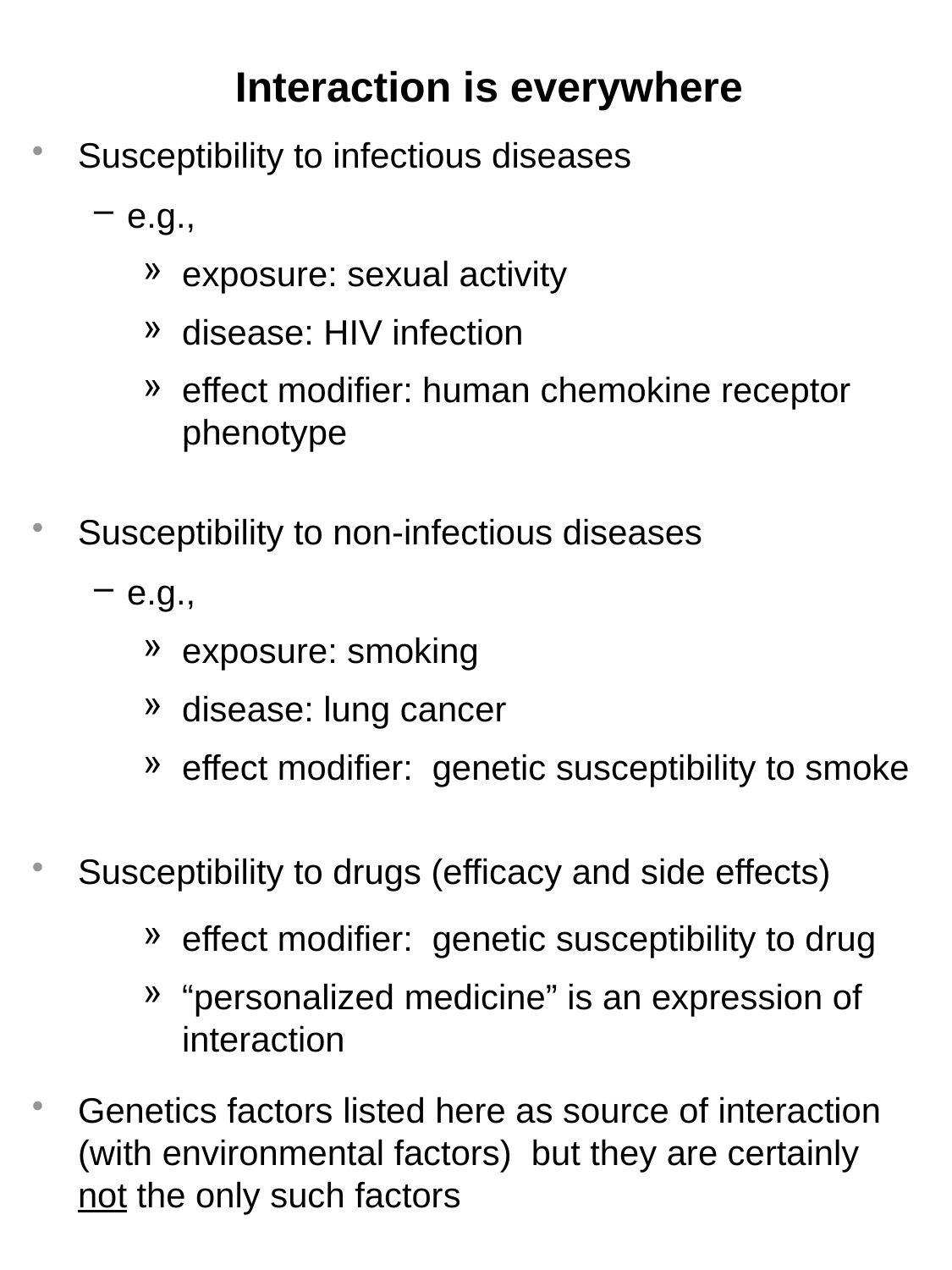

# Interaction is everywhere
Susceptibility to infectious diseases
e.g.,
exposure: sexual activity
disease: HIV infection
effect modifier: human chemokine receptor phenotype

Susceptibility to non-infectious diseases
e.g.,
exposure: smoking
disease: lung cancer
effect modifier:  genetic susceptibility to smoke

Susceptibility to drugs (efficacy and side effects)
effect modifier:  genetic susceptibility to drug
“personalized medicine” is an expression of interaction

Genetics factors listed here as source of interaction (with environmental factors)  but they are certainly not the only such factors